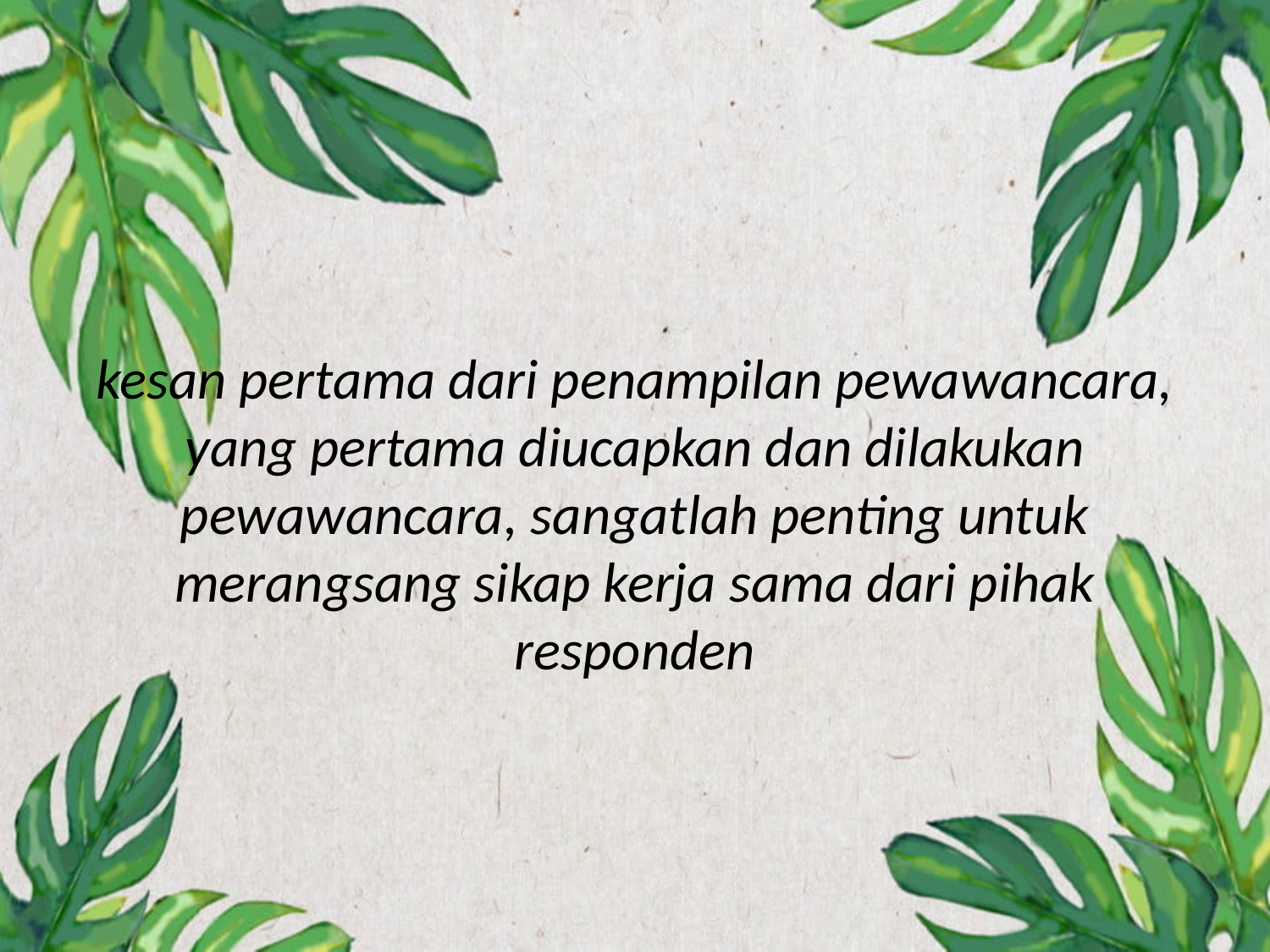

#
kesan pertama dari penampilan pewawancara, yang pertama diucapkan dan dilakukan pewawancara, sangatlah penting untuk merangsang sikap kerja sama dari pihak responden